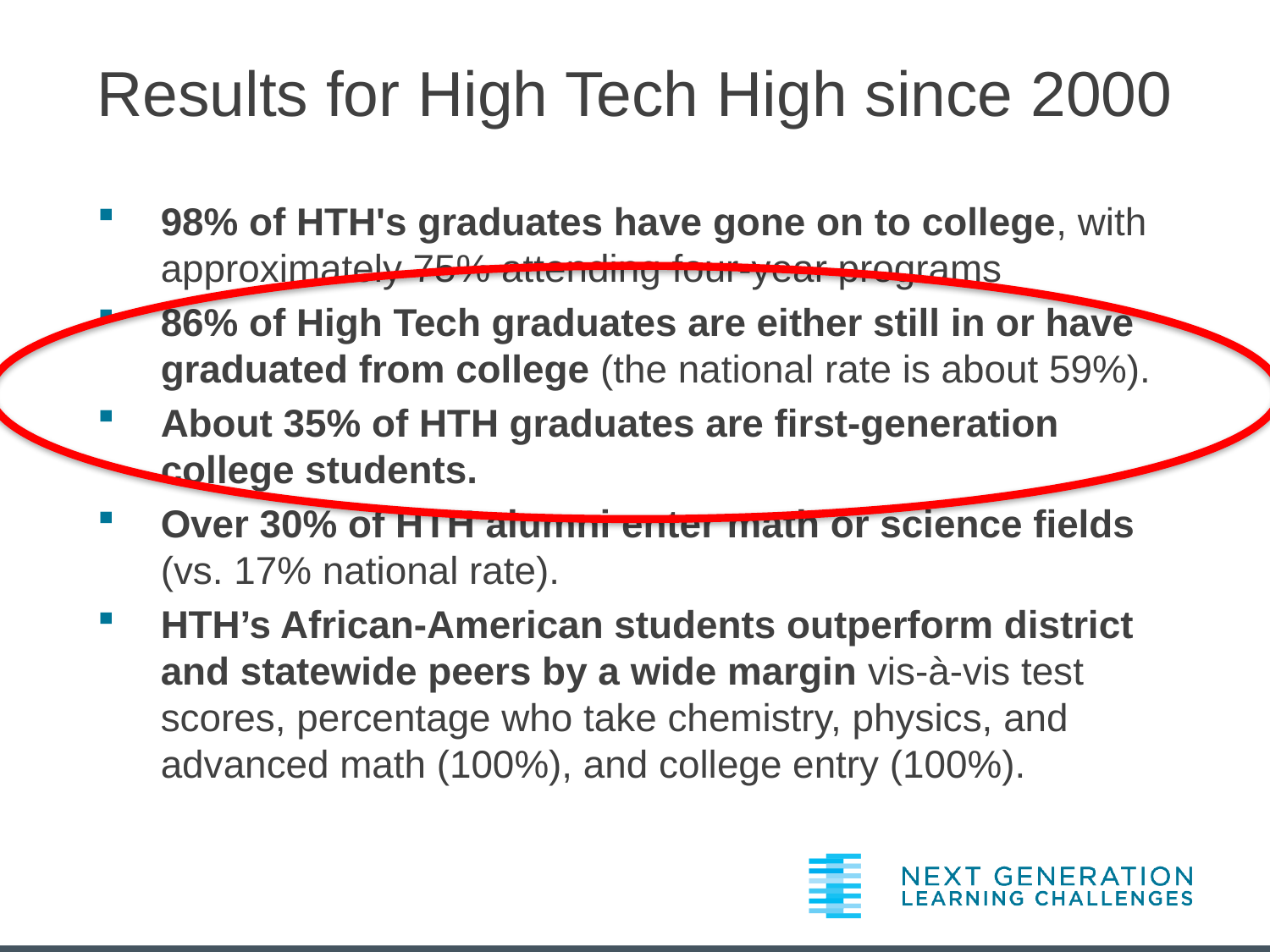

# Results for High Tech High since 2000
98% of HTH's graduates have gone on to college, with approximately 75% attending four-year programs
86% of High Tech graduates are either still in or have graduated from college (the national rate is about 59%).
About 35% of HTH graduates are first-generation college students.
Over 30% of HTH alumni enter math or science fields (vs. 17% national rate).
HTH’s African-American students outperform district and statewide peers by a wide margin vis-à-vis test scores, percentage who take chemistry, physics, and advanced math (100%), and college entry (100%).